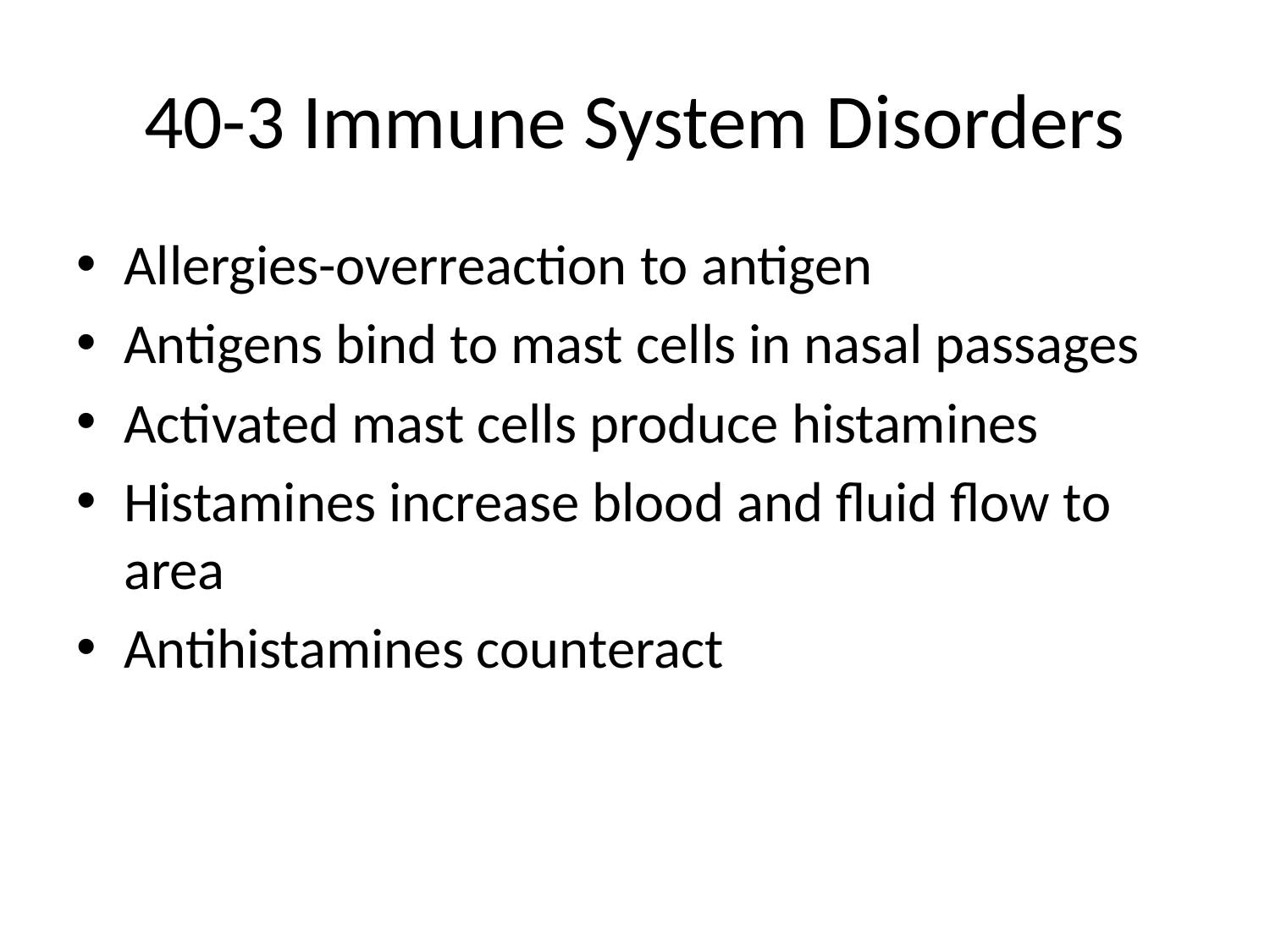

# 40-3 Immune System Disorders
Allergies-overreaction to antigen
Antigens bind to mast cells in nasal passages
Activated mast cells produce histamines
Histamines increase blood and fluid flow to area
Antihistamines counteract